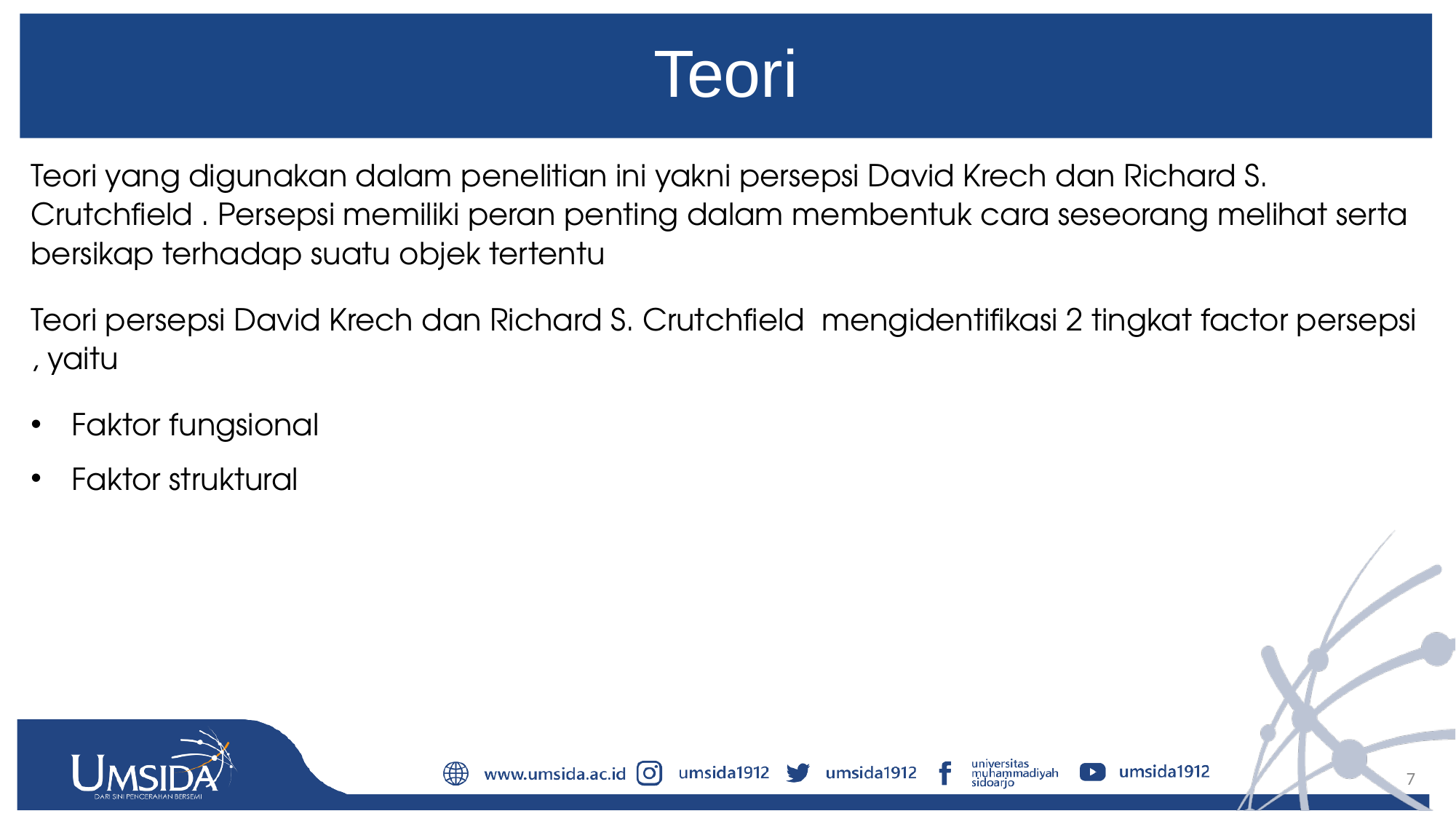

# Teori
Teori yang digunakan dalam penelitian ini yakni persepsi David Krech dan Richard S. Crutchfield . Persepsi memiliki peran penting dalam membentuk cara seseorang melihat serta bersikap terhadap suatu objek tertentu
Teori persepsi David Krech dan Richard S. Crutchfield  mengidentifikasi 2 tingkat factor persepsi , yaitu
Faktor fungsional
Faktor struktural